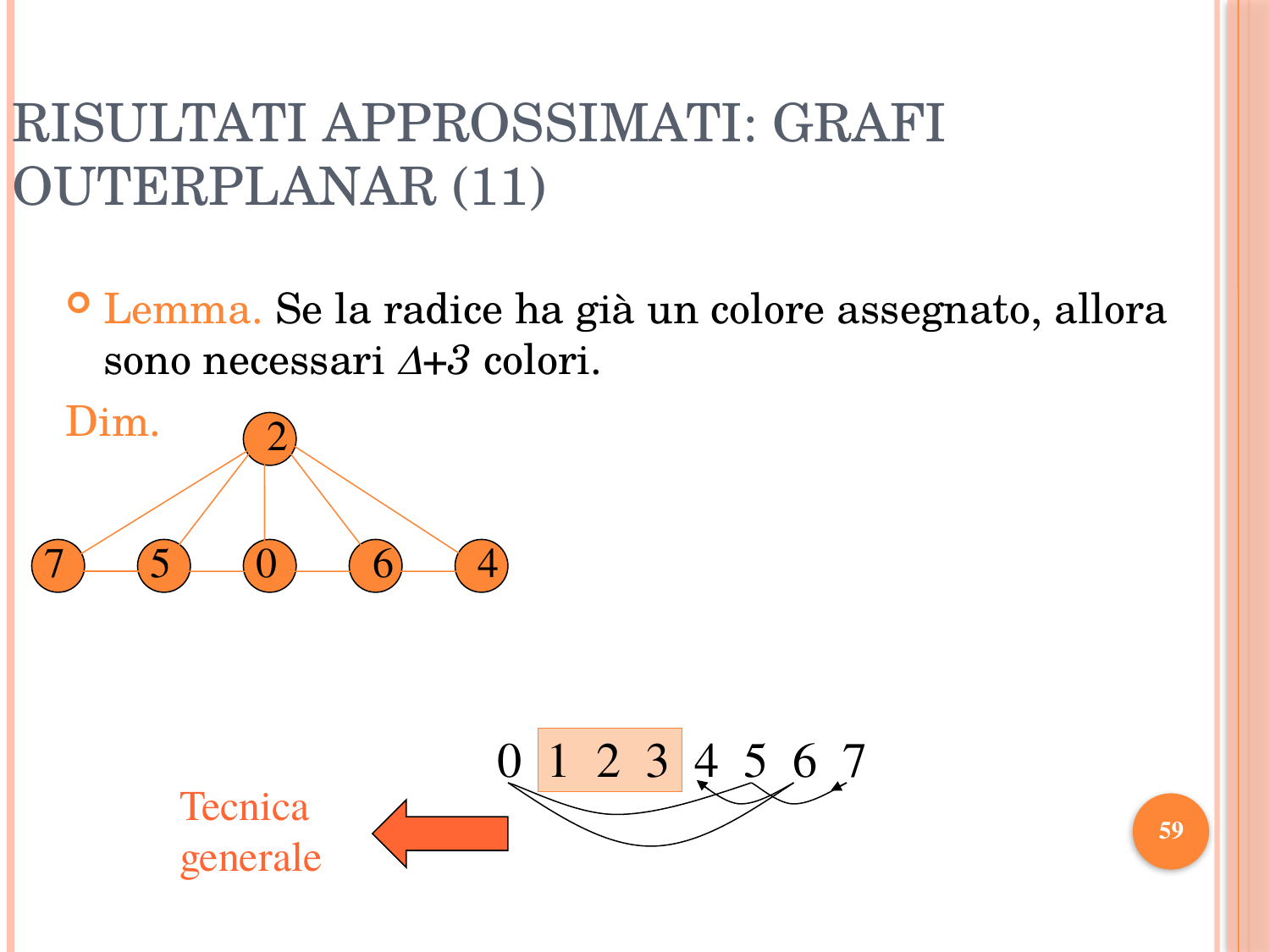

# Risultati approssimati: Grafi outerplanar (11)
Lemma. Se la radice ha già un colore assegnato, allora sono necessari Δ+3 colori.
Dim.
2

7
5
0
6
4
0  1  2  3  4  5  6  7

Tecnica generale

59